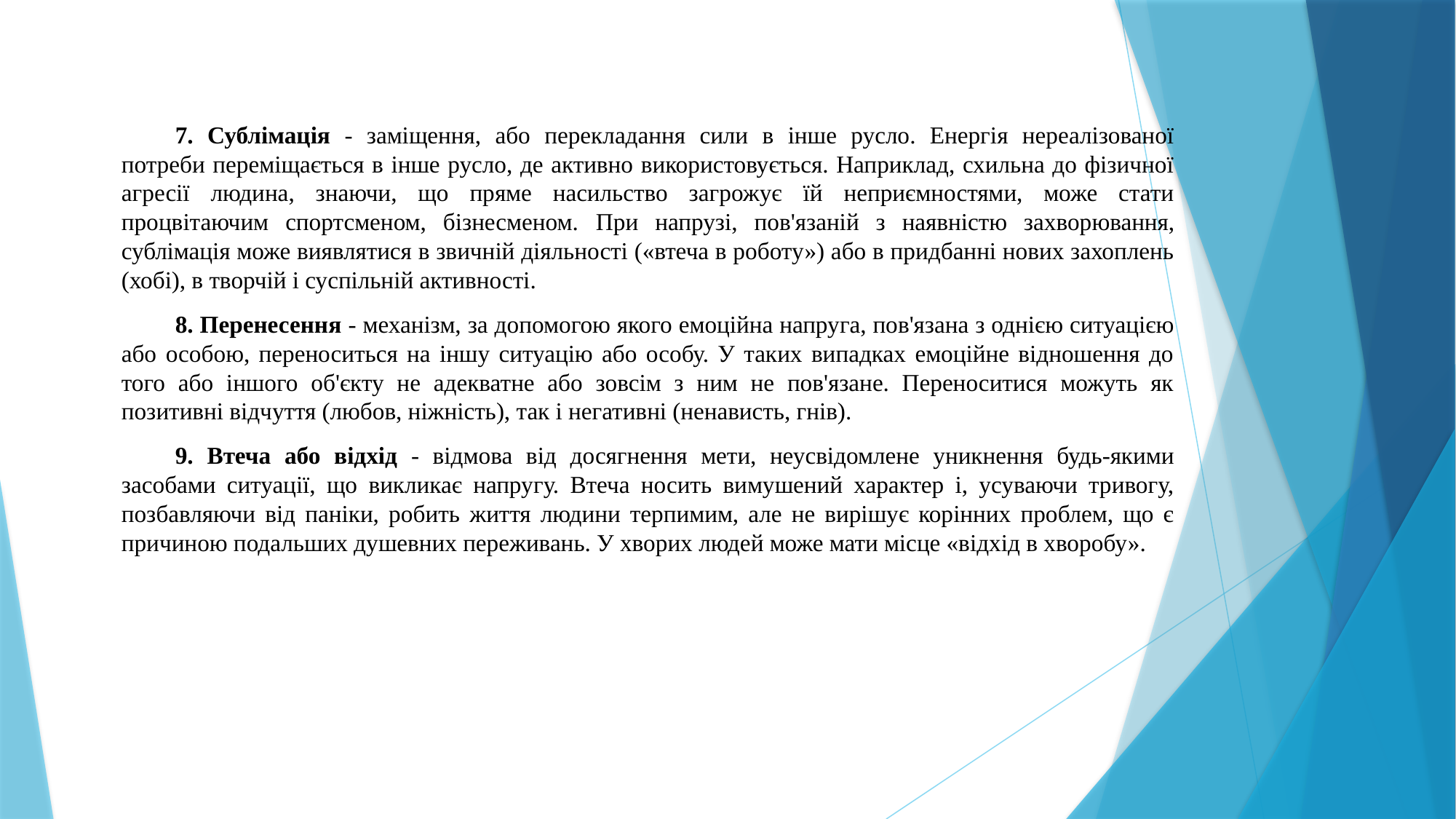

7. Сублімація - заміщення, або перекладання сили в інше русло. Енергія нереалізованої потреби переміщається в інше русло, де активно використовується. Наприклад, схильна до фізичної агресії людина, знаючи, що пряме насильство загрожує їй неприємностями, може стати процвітаючим спортсменом, бізнесменом. При напрузі, пов'язаній з наявністю захворювання, сублімація може виявлятися в звичній діяльності («втеча в роботу») або в придбанні нових захоплень (хобі), в творчій і суспільній активності.
8. Перенесення - механізм, за допомогою якого емоційна напруга, пов'язана з однією ситуацією або особою, переноситься на іншу ситуацію або особу. У таких випадках емоційне відношення до того або іншого об'єкту не адекватне або зовсім з ним не пов'язане. Переноситися можуть як позитивні відчуття (любов, ніжність), так і негативні (ненависть, гнів).
9. Втеча або відхід - відмова від досягнення мети, неусвідомлене уникнення будь-якими засобами ситуації, що викликає напругу. Втеча носить вимушений характер і, усуваючи тривогу, позбавляючи від паніки, робить життя людини терпимим, але не вирішує корінних проблем, що є причиною подальших душевних переживань. У хворих людей може мати місце «відхід в хворобу».